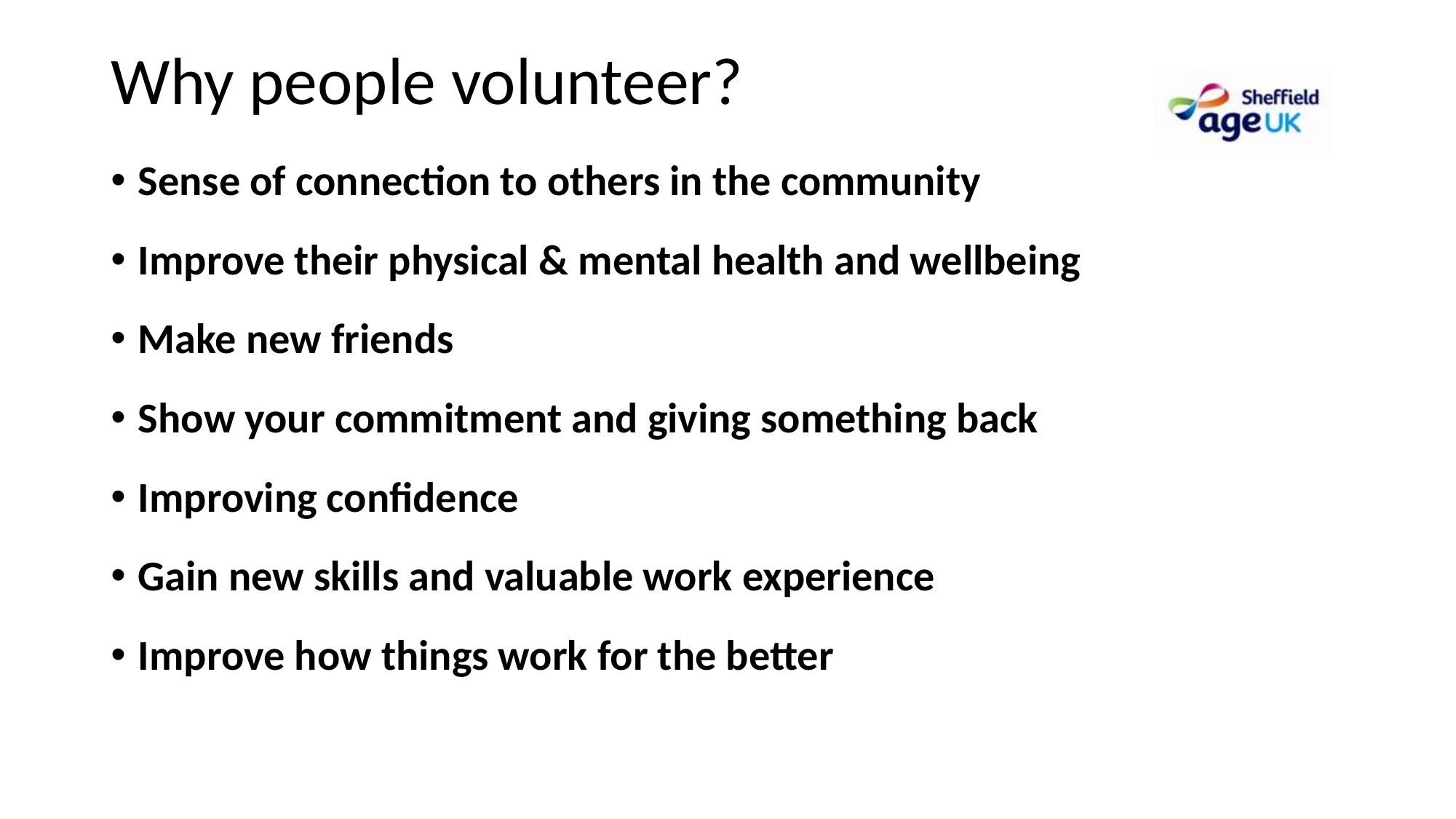

# Why people volunteer?
Sense of connection to others in the community
Improve their physical & mental health and wellbeing
Make new friends
Show your commitment and giving something back
Improving confidence
Gain new skills and valuable work experience
Improve how things work for the better